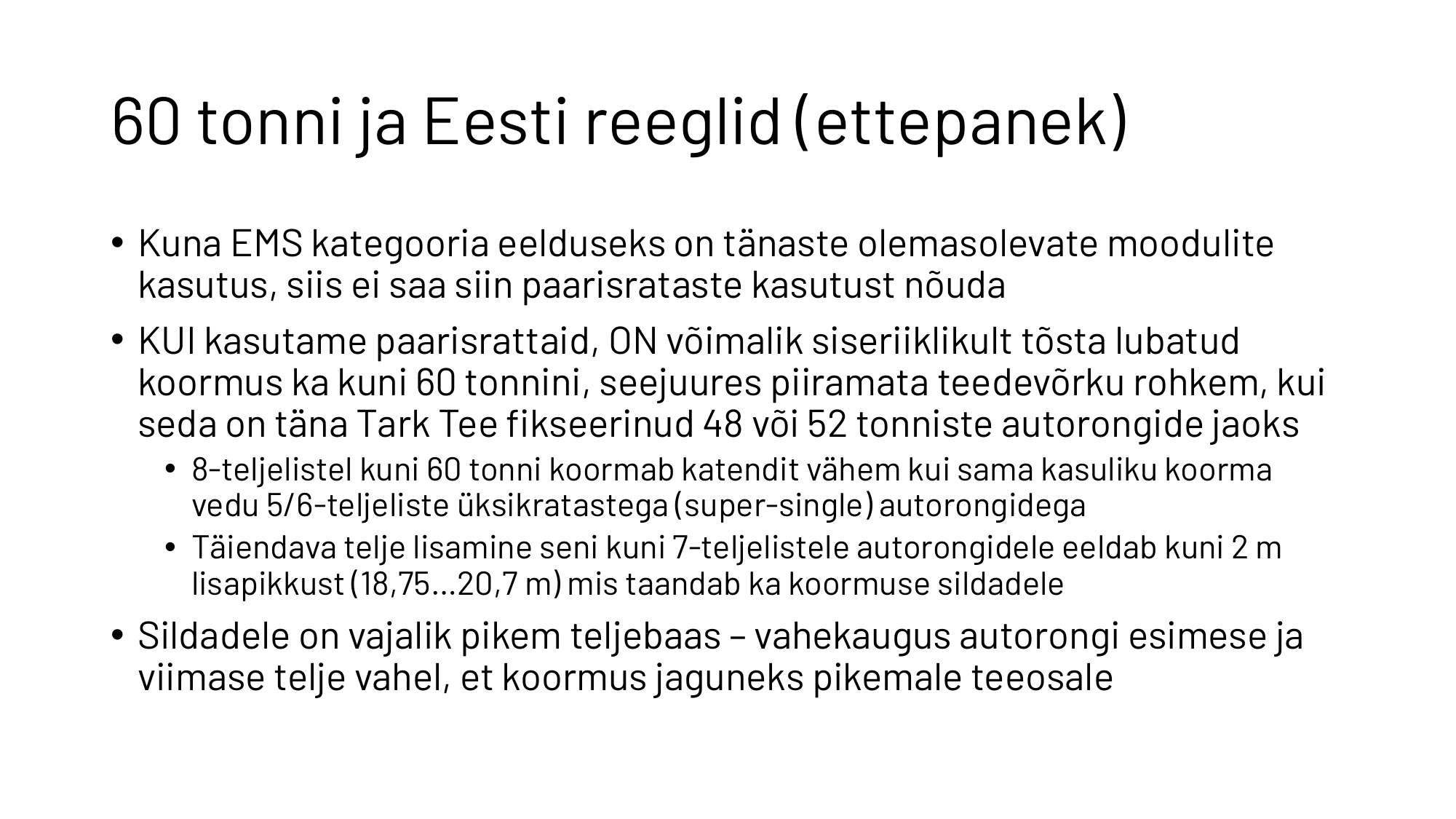

# 60 tonni ja Eesti reeglid (ettepanek)
Kuna EMS kategooria eelduseks on tänaste olemasolevate moodulite kasutus, siis ei saa siin paarisrataste kasutust nõuda
KUI kasutame paarisrattaid, ON võimalik siseriiklikult tõsta lubatud koormus ka kuni 60 tonnini, seejuures piiramata teedevõrku rohkem, kui seda on täna Tark Tee fikseerinud 48 või 52 tonniste autorongide jaoks
8-teljelistel kuni 60 tonni koormab katendit vähem kui sama kasuliku koorma vedu 5/6-teljeliste üksikratastega (super-single) autorongidega
Täiendava telje lisamine seni kuni 7-teljelistele autorongidele eeldab kuni 2 m lisapikkust (18,75…20,7 m) mis taandab ka koormuse sildadele
Sildadele on vajalik pikem teljebaas – vahekaugus autorongi esimese ja viimase telje vahel, et koormus jaguneks pikemale teeosale